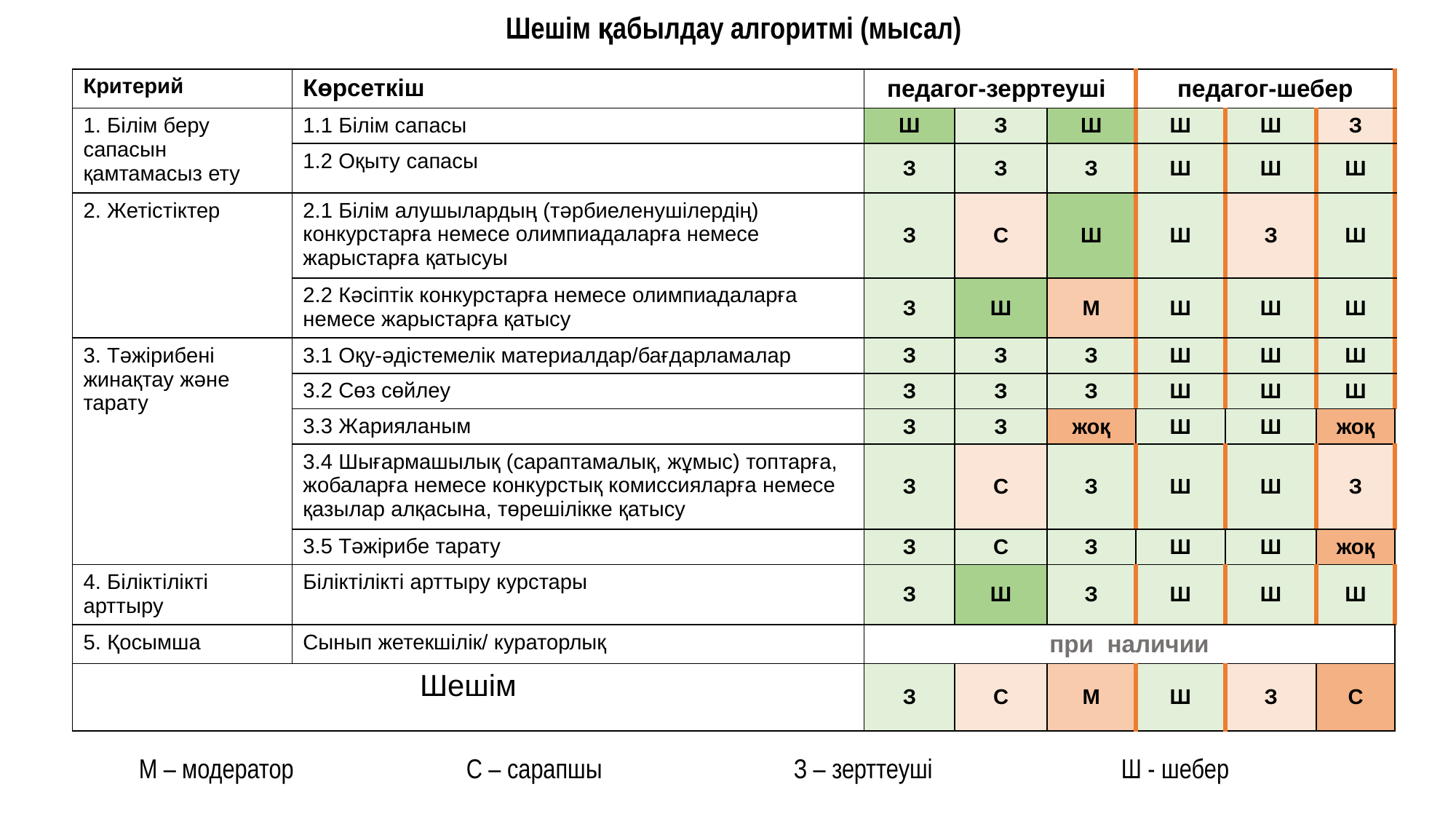

# Шешім қабылдау алгоритмі (мысал)
| Критерий | Көрсеткіш | педагог-зерртеуші |  |  | педагог-шебер |  |  |
| --- | --- | --- | --- | --- | --- | --- | --- |
| 1. Білім беру сапасын қамтамасыз ету | 1.1 Білім сапасы | Ш | З | Ш | Ш | Ш | З |
|  | 1.2 Оқыту сапасы | З | З | З | Ш | Ш | Ш |
| 2. Жетістіктер | 2.1 Білім алушылардың (тәрбиеленушілердің) конкурстарға немесе олимпиадаларға немесе жарыстарға қатысуы | З | С | Ш | Ш | З | Ш |
|  | 2.2 Кәсіптік конкурстарға немесе олимпиадаларға немесе жарыстарға қатысу | З | Ш | М | Ш | Ш | Ш |
| 3. Тәжірибені жинақтау және тарату | 3.1 Оқу-әдістемелік материалдар/бағдарламалар | З | З | З | Ш | Ш | Ш |
|  | 3.2 Сөз сөйлеу | З | З | З | Ш | Ш | Ш |
|  | 3.3 Жарияланым | З | З | жоқ | Ш | Ш | жоқ |
|  | 3.4 Шығармашылық (сараптамалық, жұмыс) топтарға, жобаларға немесе конкурстық комиссияларға немесе қазылар алқасына, төрешілікке қатысу | З | С | З | Ш | Ш | З |
|  | 3.5 Тәжірибе тарату | З | С | З | Ш | Ш | жоқ |
| 4. Біліктілікті арттыру | Біліктілікті арттыру курстары | З | Ш | З | Ш | Ш | Ш |
| 5. Қосымша | Сынып жетекшілік/ кураторлық | при наличии |  |  |  |  |  |
| Шешім | Решение | З | С | М | Ш | З | С |
М – модератор		С – сарапшы		З – зерттеуші		Ш - шебер